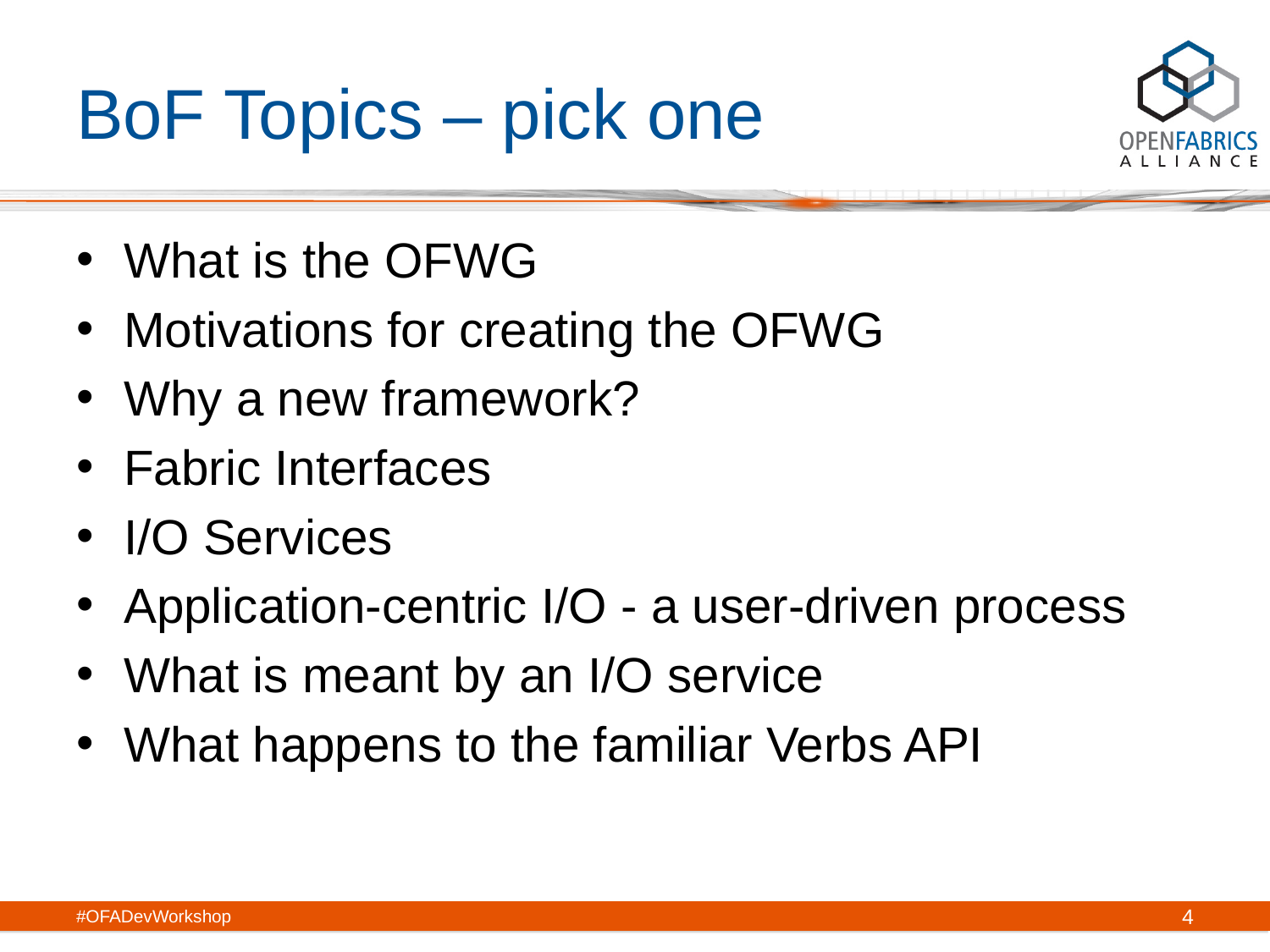

# BoF Topics – pick one
What is the OFWG
Motivations for creating the OFWG
Why a new framework?
Fabric Interfaces
I/O Services
Application-centric I/O - a user-driven process
What is meant by an I/O service
What happens to the familiar Verbs API
#OFADevWorkshop
4